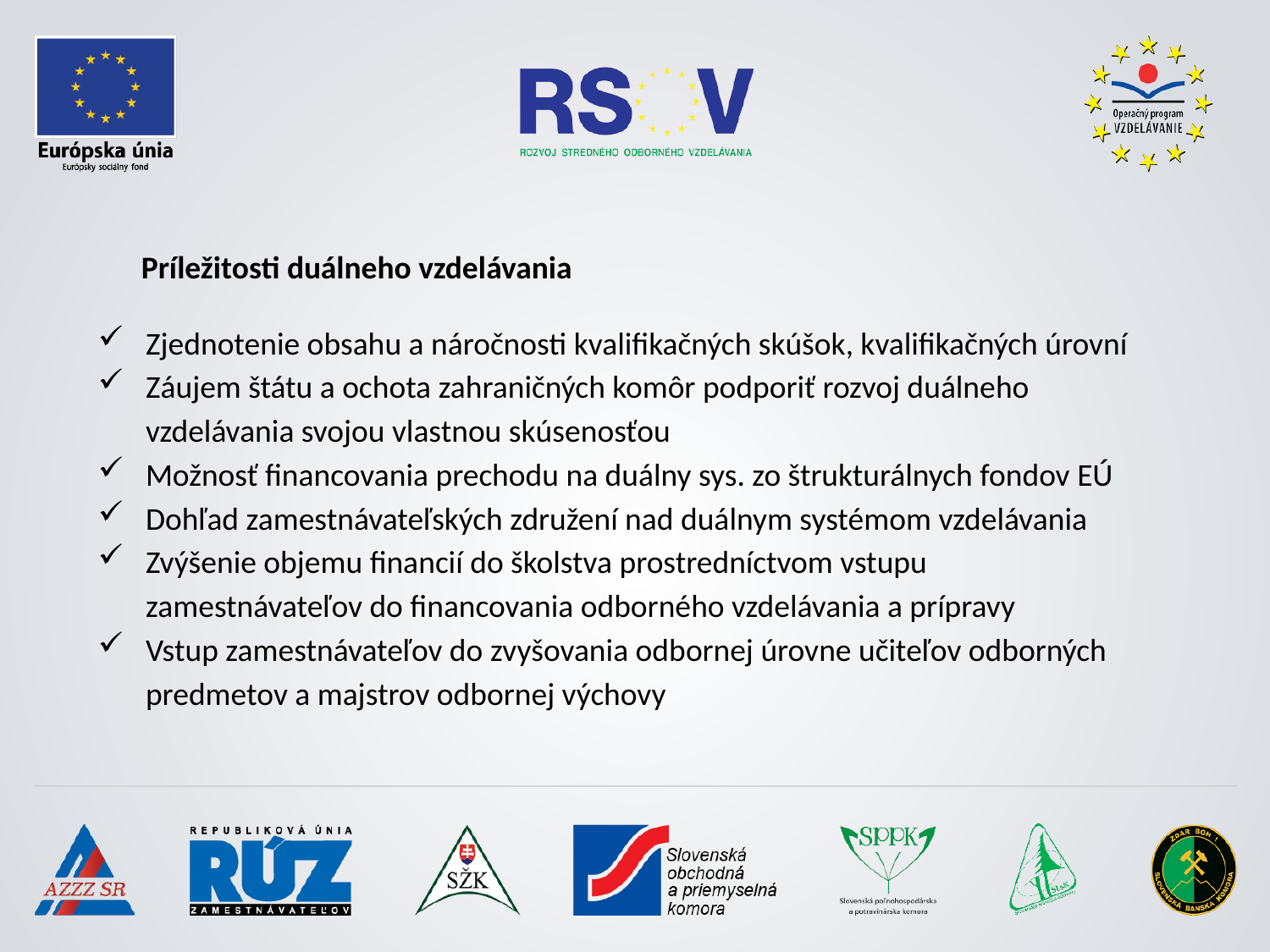

Príležitosti duálneho vzdelávania

Zjednotenie obsahu a náročnosti kvalifikačných skúšok, kvalifikačných úrovní
Záujem štátu a ochota zahraničných komôr podporiť rozvoj duálneho vzdelávania svojou vlastnou skúsenosťou
Možnosť financovania prechodu na duálny sys. zo štrukturálnych fondov EÚ
Dohľad zamestnávateľských združení nad duálnym systémom vzdelávania
Zvýšenie objemu financií do školstva prostredníctvom vstupu zamestnávateľov do financovania odborného vzdelávania a prípravy
Vstup zamestnávateľov do zvyšovania odbornej úrovne učiteľov odborných predmetov a majstrov odbornej výchovy